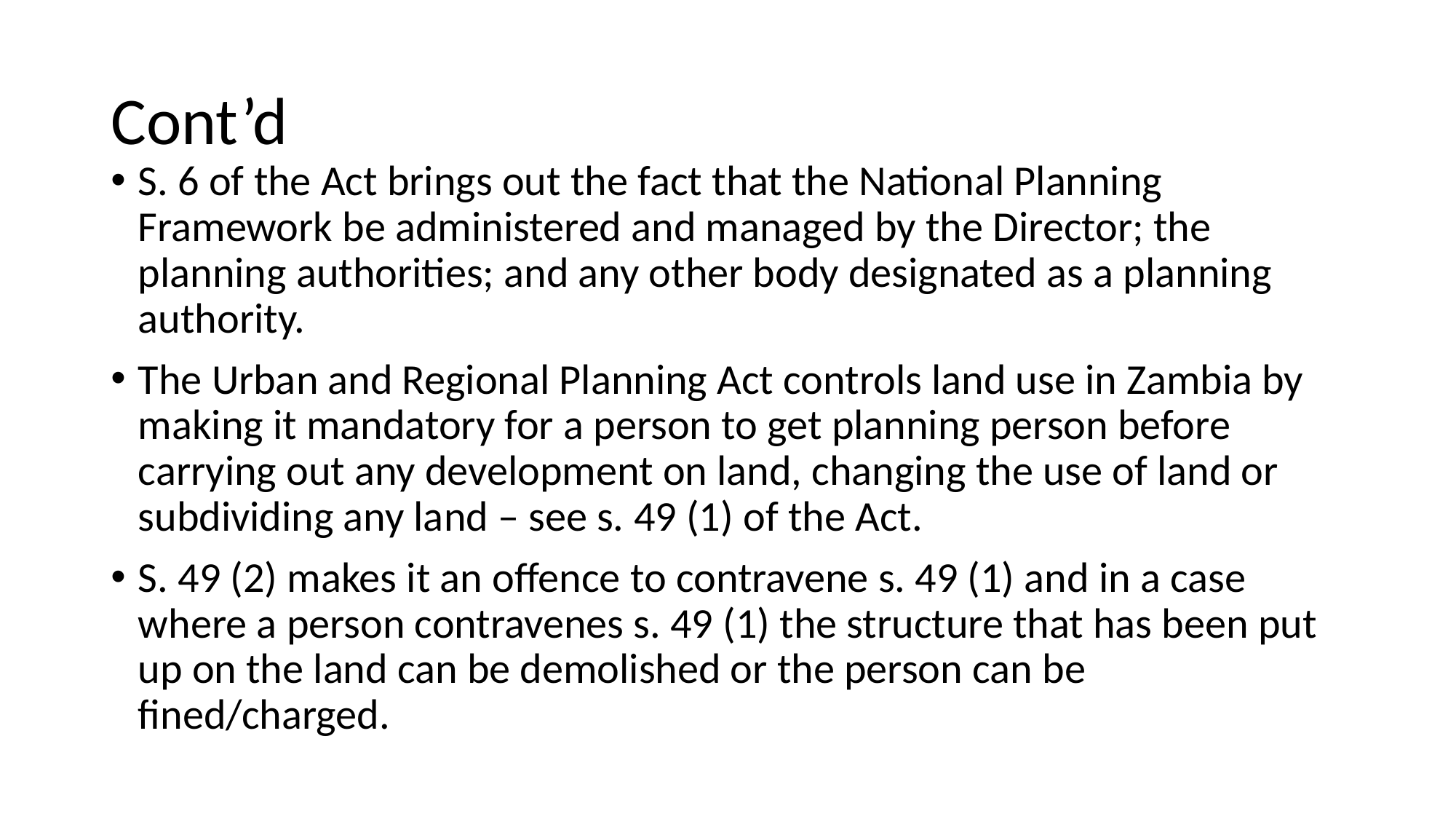

# Cont’d
S. 6 of the Act brings out the fact that the National Planning Framework be administered and managed by the Director; the planning authorities; and any other body designated as a planning authority.
The Urban and Regional Planning Act controls land use in Zambia by making it mandatory for a person to get planning person before carrying out any development on land, changing the use of land or subdividing any land – see s. 49 (1) of the Act.
S. 49 (2) makes it an offence to contravene s. 49 (1) and in a case where a person contravenes s. 49 (1) the structure that has been put up on the land can be demolished or the person can be fined/charged.